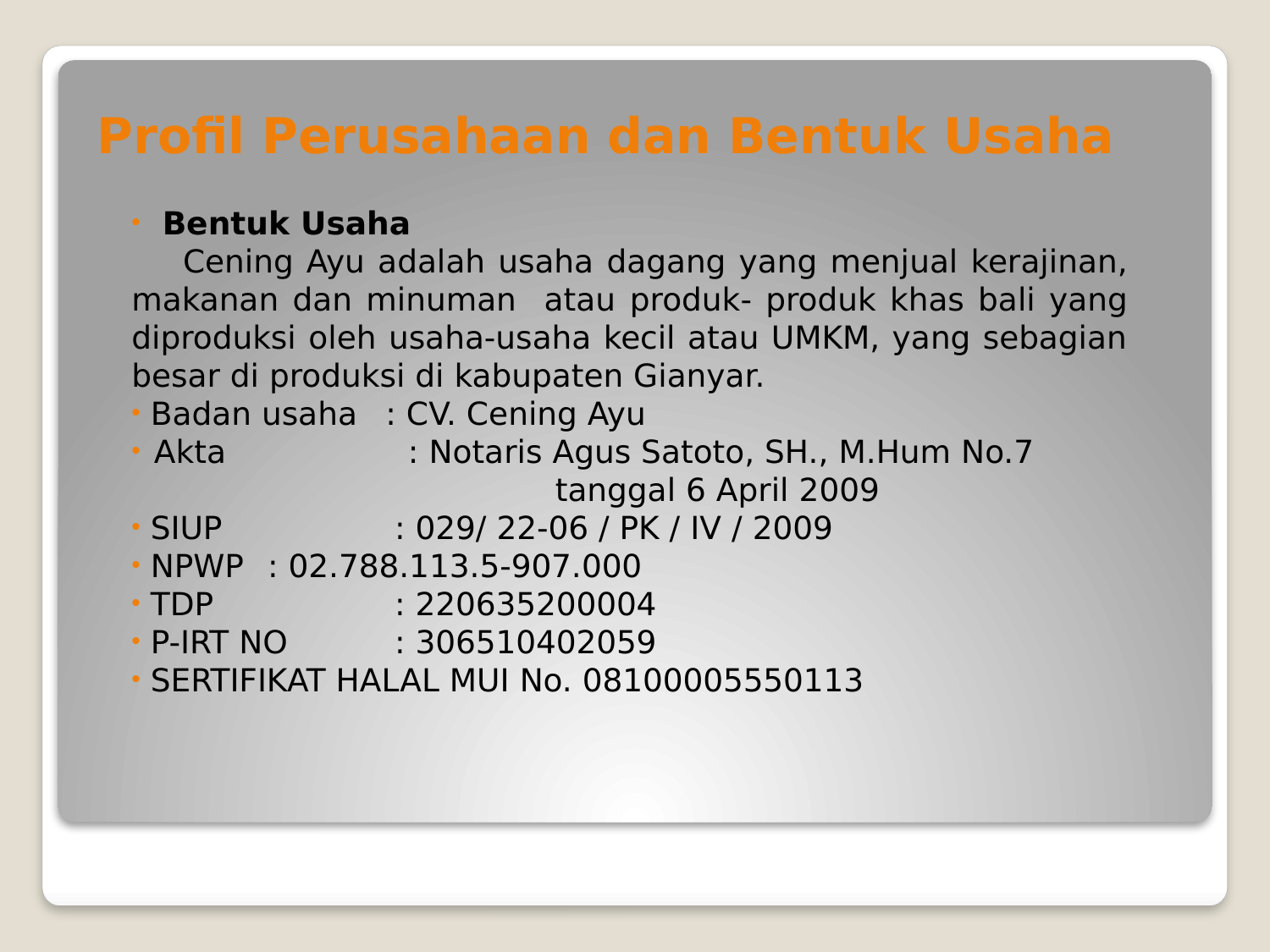

# Profil Perusahaan dan Bentuk Usaha
  Bentuk Usaha
    Cening Ayu adalah usaha dagang yang menjual kerajinan, makanan dan minuman  atau produk- produk khas bali yang diproduksi oleh usaha-usaha kecil atau UMKM, yang sebagian besar di produksi di kabupaten Gianyar.
 Badan usaha 	: CV. Cening Ayu
Akta 		: Notaris Agus Satoto, SH., M.Hum No.7                                  		  tanggal 6 April 2009
 SIUP 		: 029/ 22-06 / PK / IV / 2009
 NPWP 	: 02.788.113.5-907.000
 TDP		: 220635200004
 P-IRT NO	: 306510402059
 SERTIFIKAT HALAL MUI No. 08100005550113